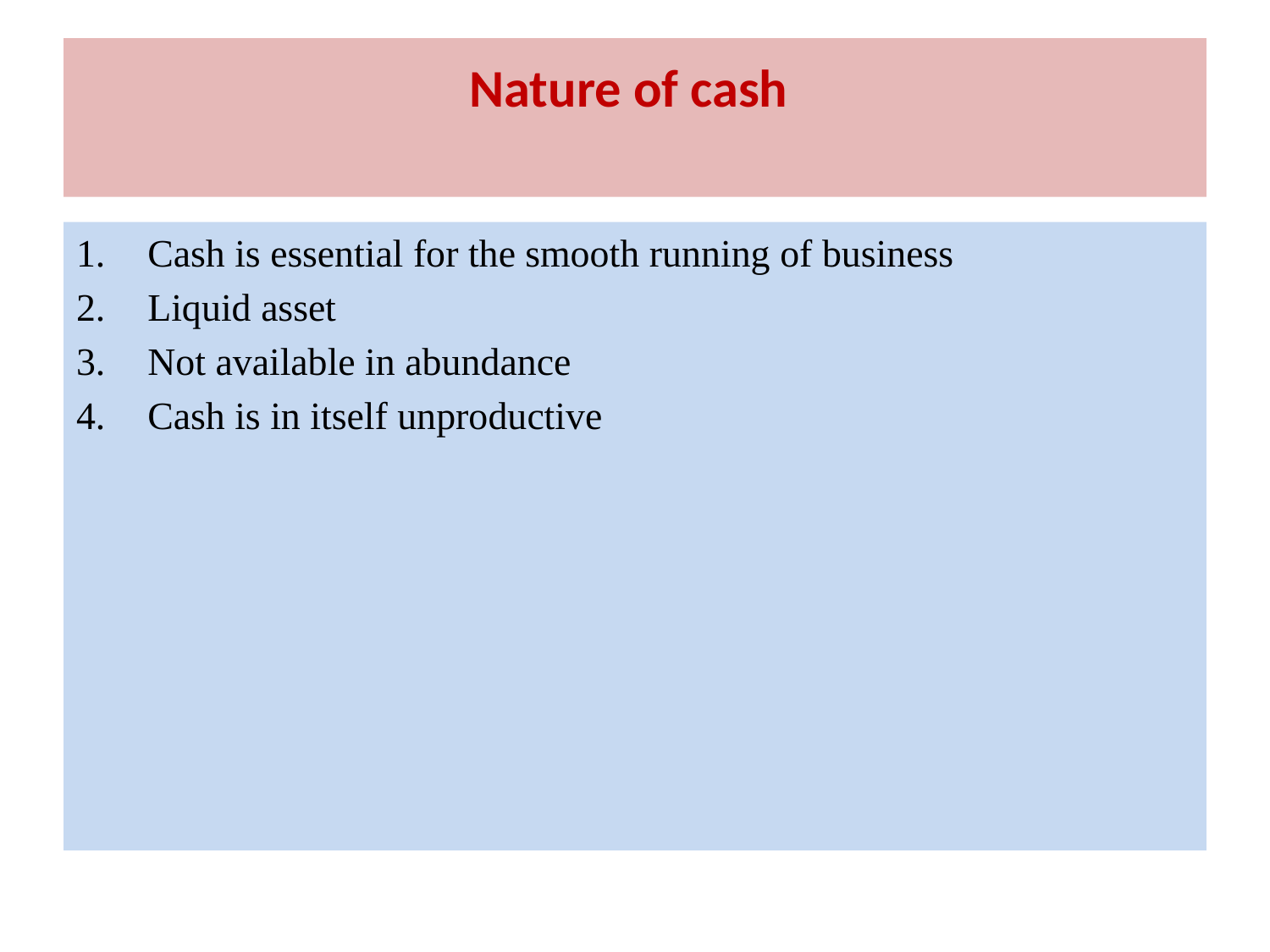

# Nature of cash
Cash is essential for the smooth running of business
Liquid asset
Not available in abundance
Cash is in itself unproductive